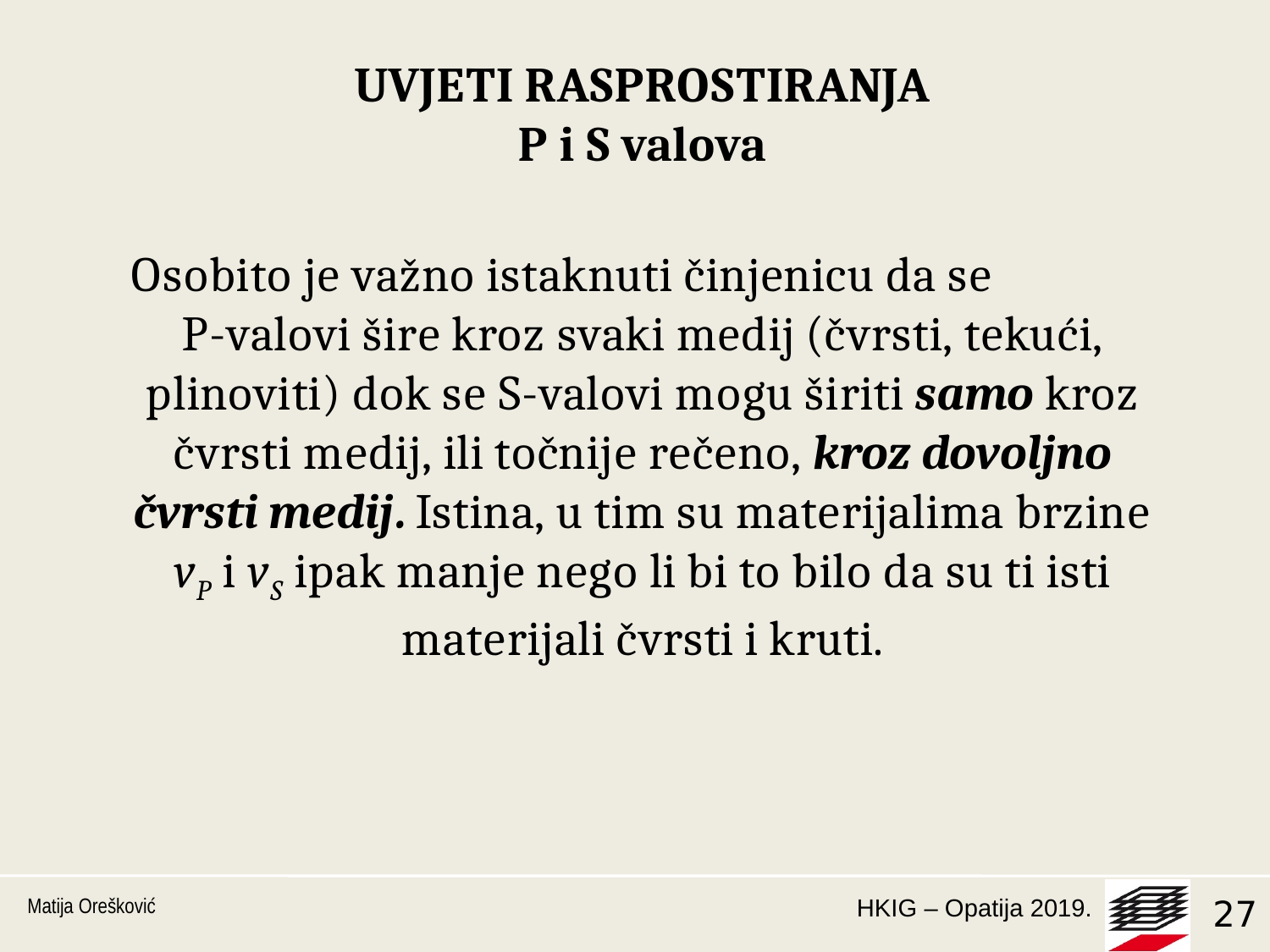

UVJETI RASPROSTIRANJA
P i S valova
Osobito je važno istaknuti činjenicu da se                P-valovi šire kroz svaki medij (čvrsti, tekući, plinoviti) dok se S-valovi mogu širiti samo kroz čvrsti medij, ili točnije rečeno, kroz dovoljno čvrsti medij. Istina, u tim su materijalima brzine vP i vS ipak manje nego li bi to bilo da su ti isti materijali čvrsti i kruti.
Matija Orešković
27